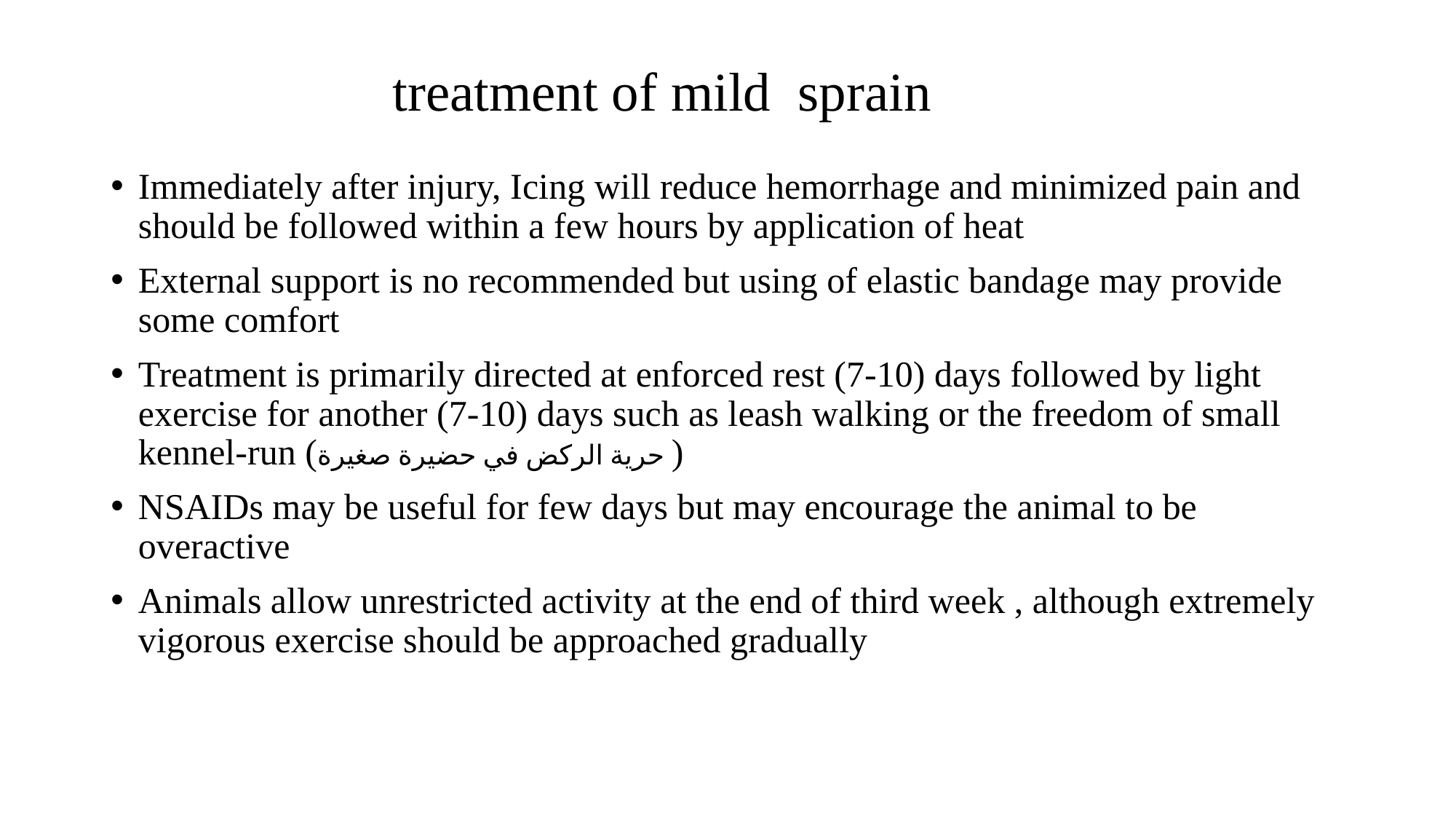

# treatment of mild  sprain
Immediately after injury, Icing will reduce hemorrhage and minimized pain and should be followed within a few hours by application of heat
External support is no recommended but using of elastic bandage may provide some comfort
Treatment is primarily directed at enforced rest (7-10) days followed by light exercise for another (7-10) days such as leash walking or the freedom of small kennel-run (حرية الركض في حضيرة صغيرة )
NSAIDs may be useful for few days but may encourage the animal to be overactive
Animals allow unrestricted activity at the end of third week , although extremely vigorous exercise should be approached gradually